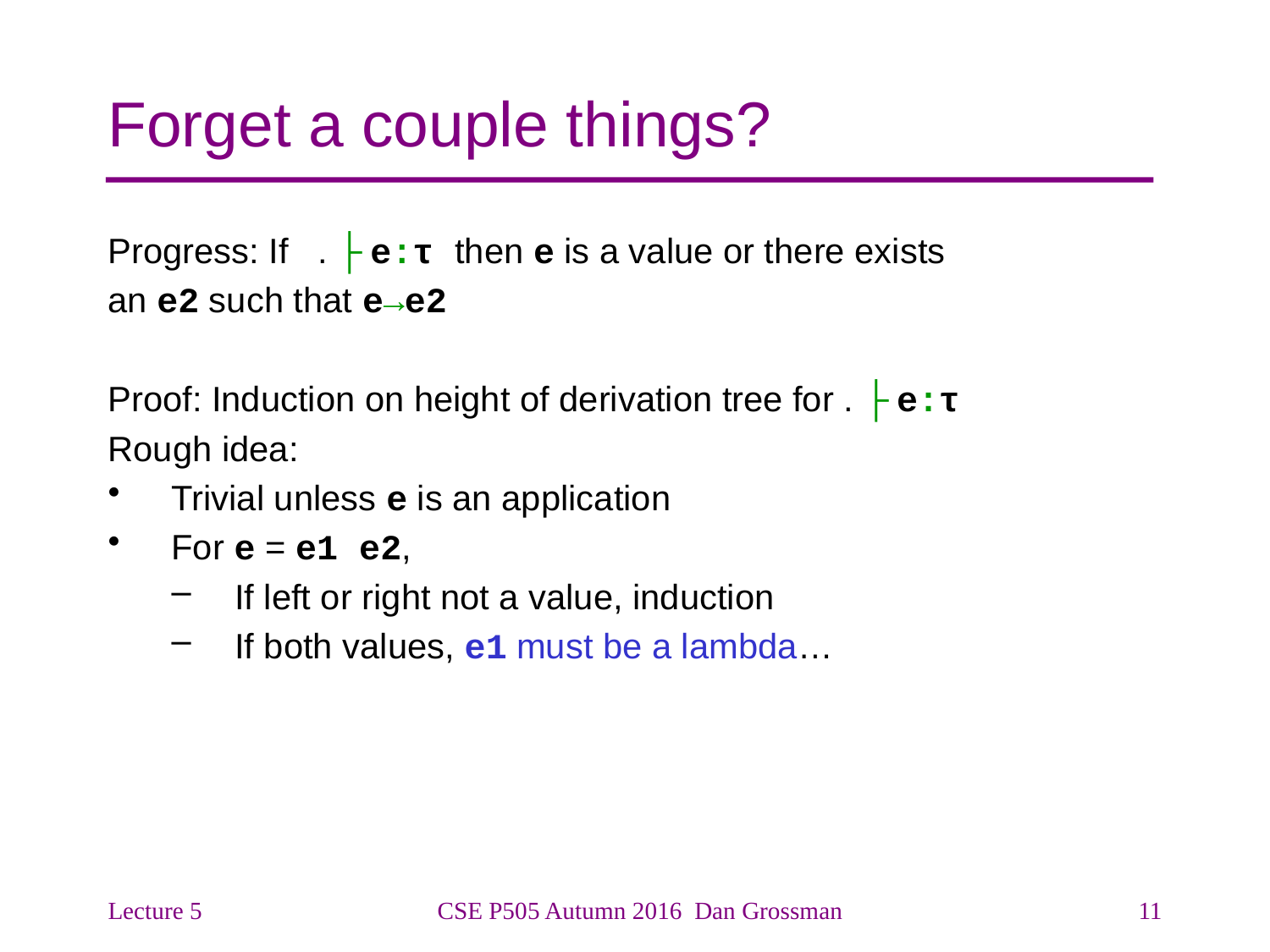

# Forget a couple things?
Progress: If   . ├ e:τ then e is a value or there exists
an e2 such that e→e2

Proof: Induction on height of derivation tree for . ├ e:τ
Rough idea:
Trivial unless e is an application
For e = e1 e2,
If left or right not a value, induction
If both values, e1 must be a lambda…

Lecture 5
CSE P505 Autumn 2016  Dan Grossman
11